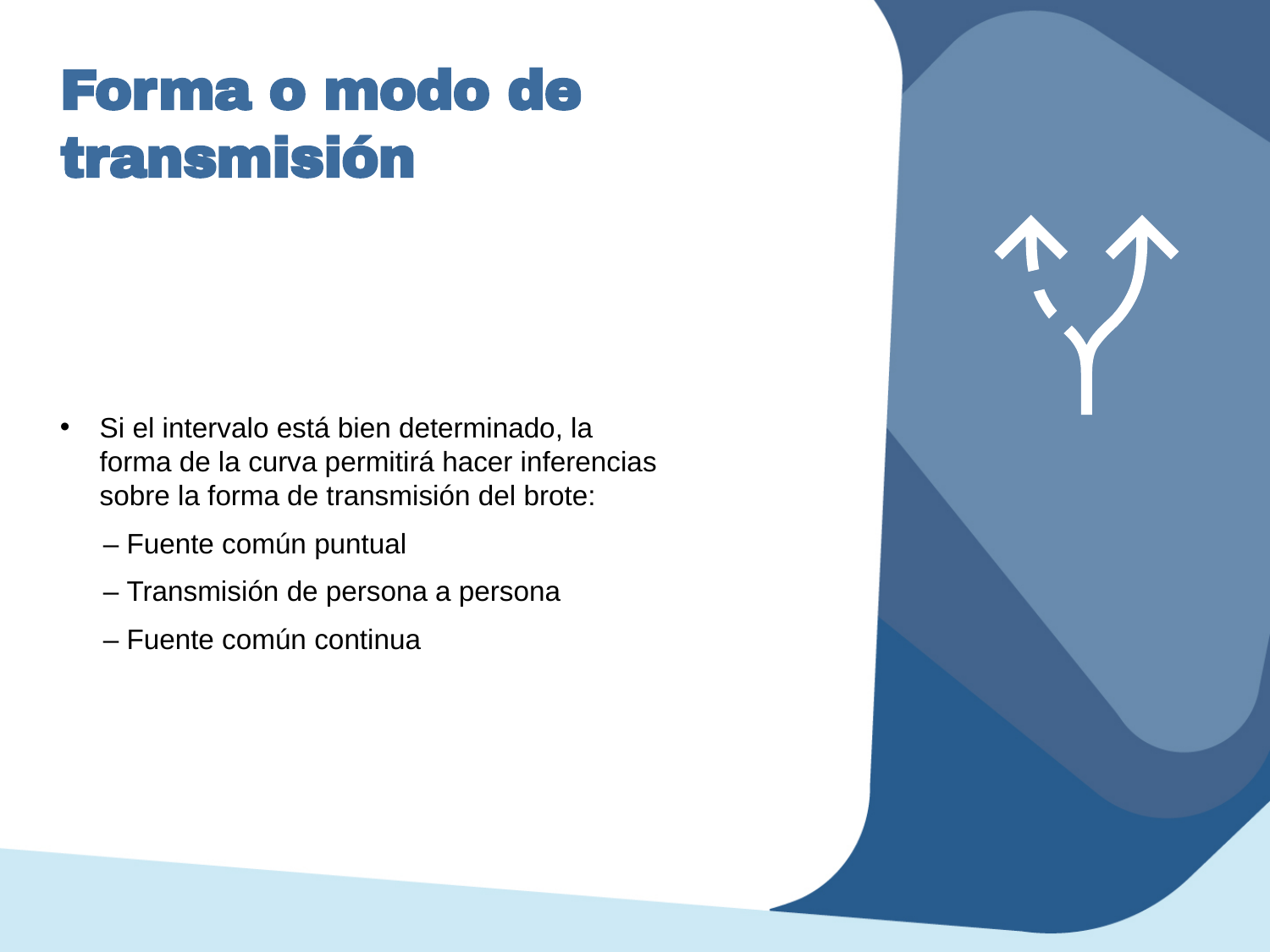

Forma o modo de transmisión
Si el intervalo está bien determinado, la forma de la curva permitirá hacer inferencias sobre la forma de transmisión del brote:
– Fuente común puntual
– Transmisión de persona a persona
– Fuente común continua